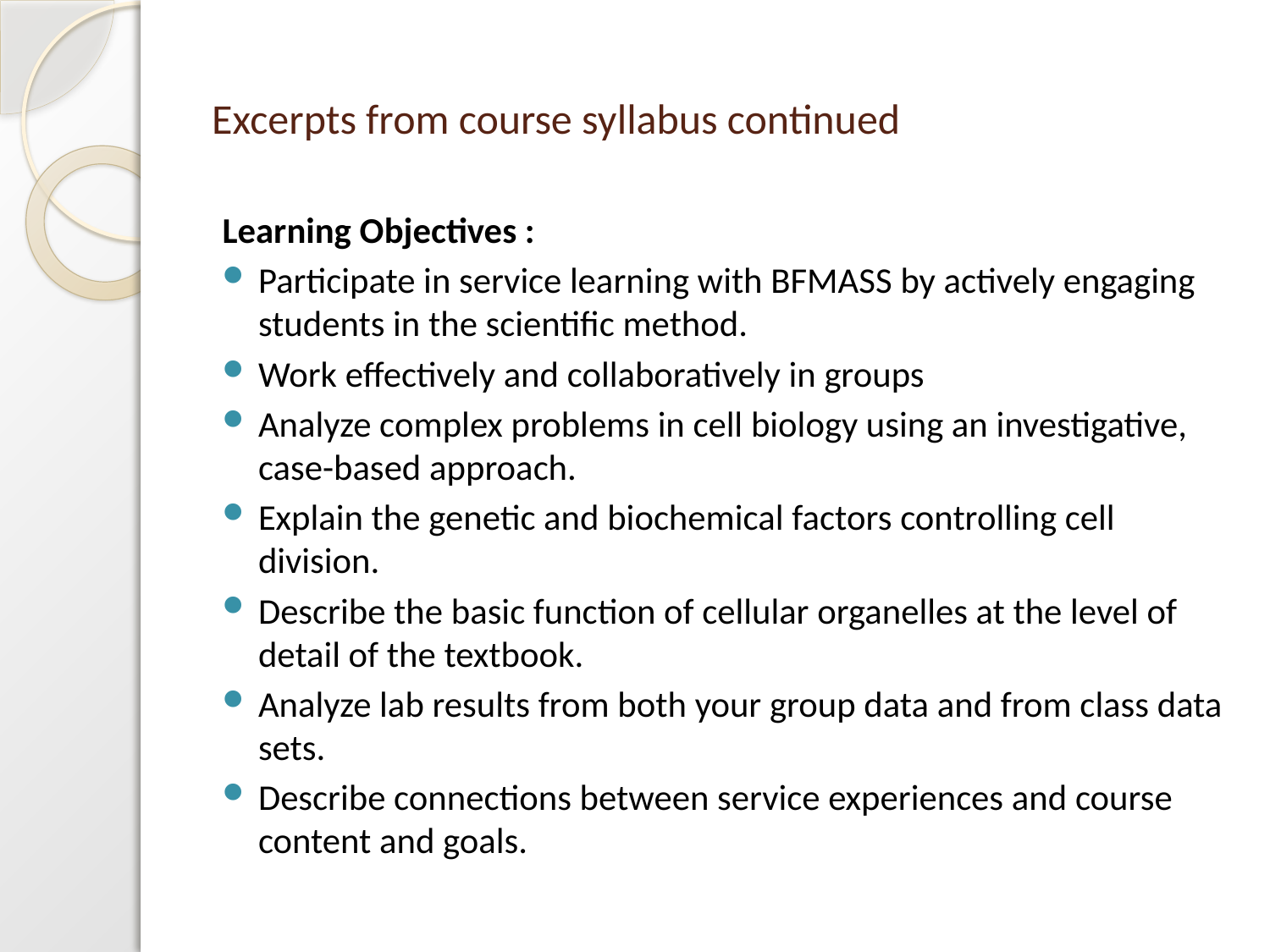

# Excerpts from course syllabus continued
Learning Objectives :
Participate in service learning with BFMASS by actively engaging students in the scientific method.
Work effectively and collaboratively in groups
Analyze complex problems in cell biology using an investigative, case-based approach.
Explain the genetic and biochemical factors controlling cell division.
Describe the basic function of cellular organelles at the level of detail of the textbook.
Analyze lab results from both your group data and from class data sets.
Describe connections between service experiences and course content and goals.